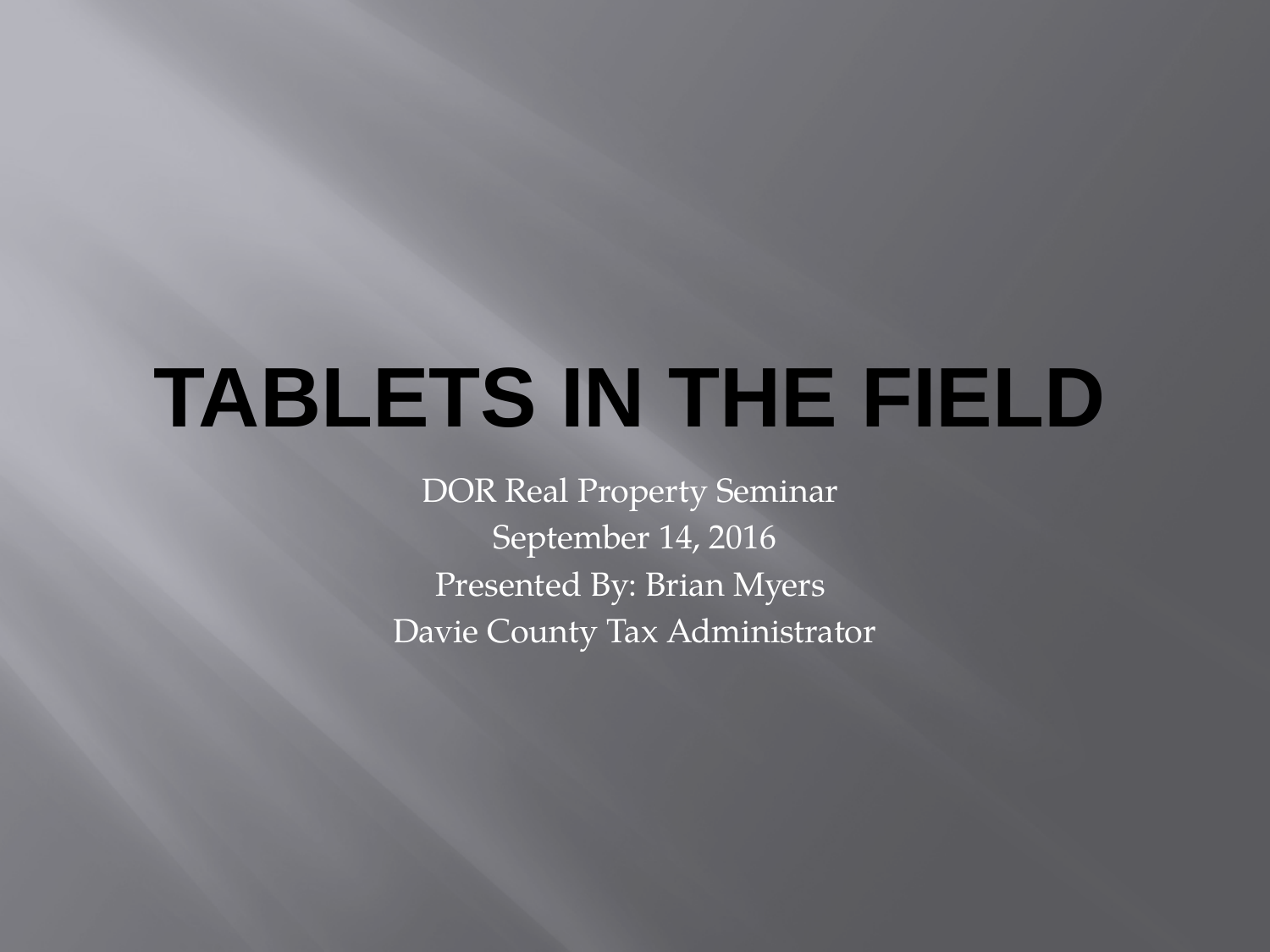

# Tablets in the Field
DOR Real Property Seminar
September 14, 2016
Presented By: Brian Myers
Davie County Tax Administrator